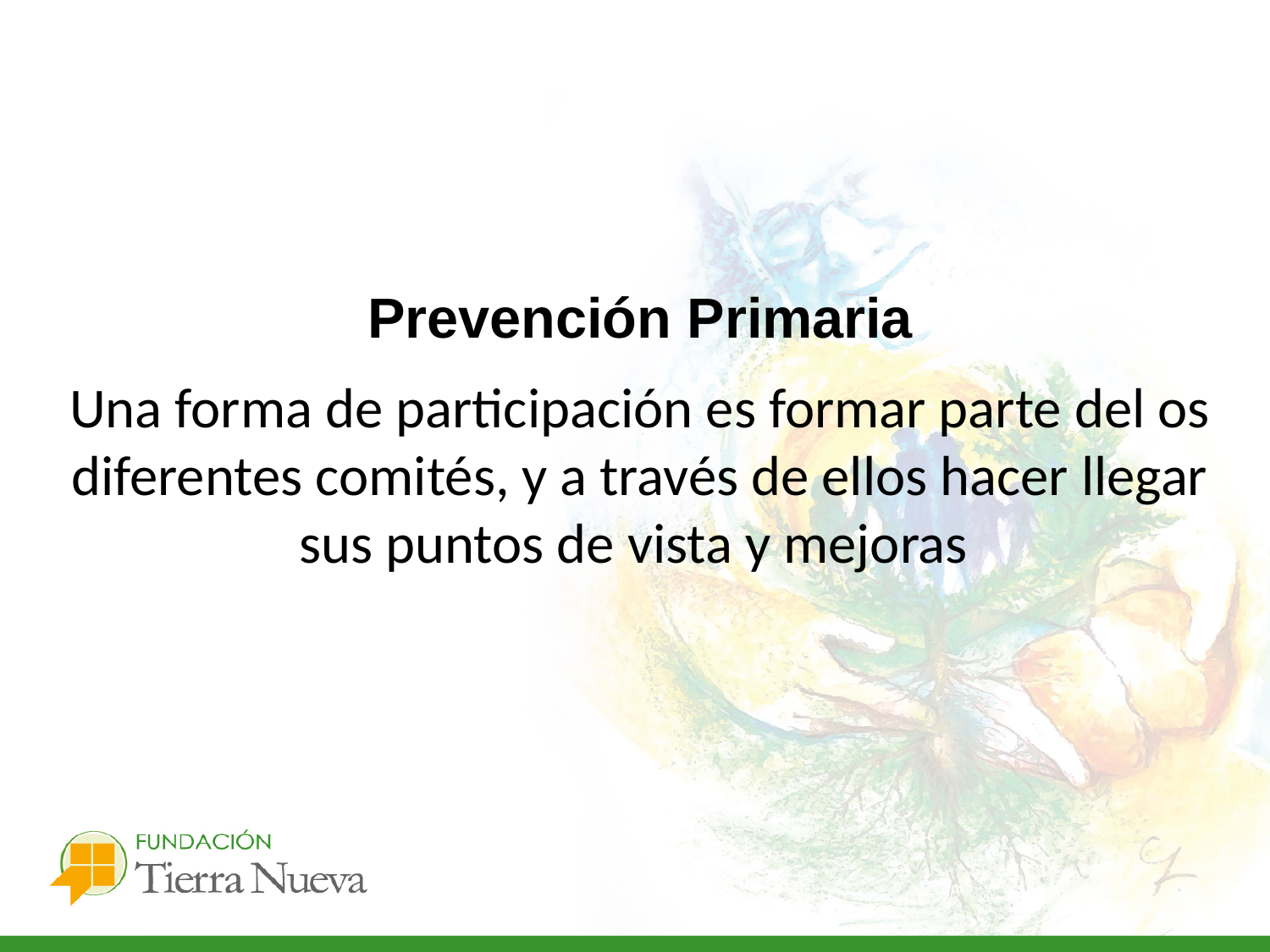

Prevención Primaria
Una forma de participación es formar parte del os diferentes comités, y a través de ellos hacer llegar sus puntos de vista y mejoras